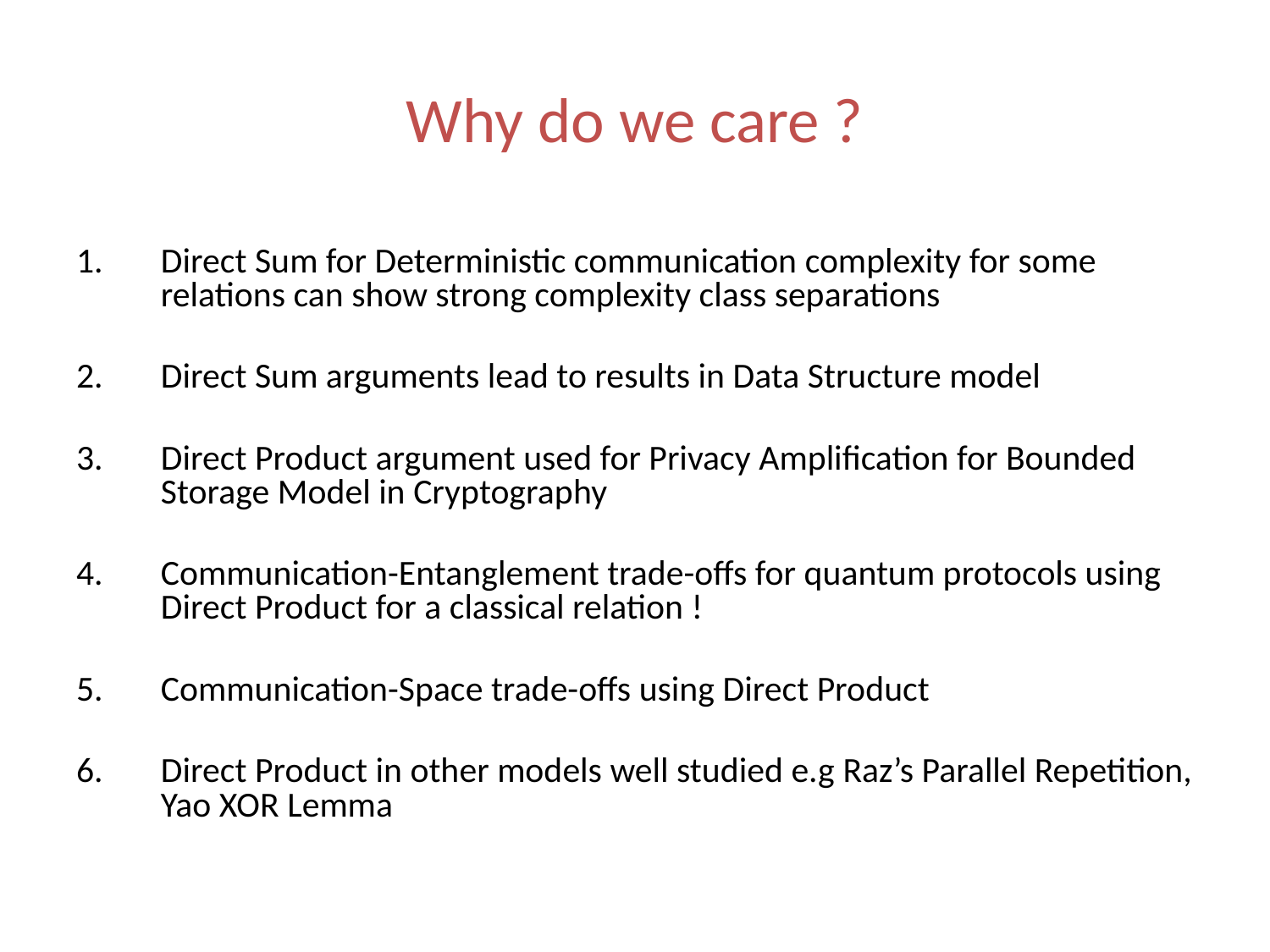

# Why do we care ?
Direct Sum for Deterministic communication complexity for some relations can show strong complexity class separations

Direct Sum arguments lead to results in Data Structure model

Direct Product argument used for Privacy Amplification for Bounded Storage Model in Cryptography

Communication-Entanglement trade-offs for quantum protocols using Direct Product for a classical relation !

Communication-Space trade-offs using Direct Product

Direct Product in other models well studied e.g Raz’s Parallel Repetition, Yao XOR Lemma